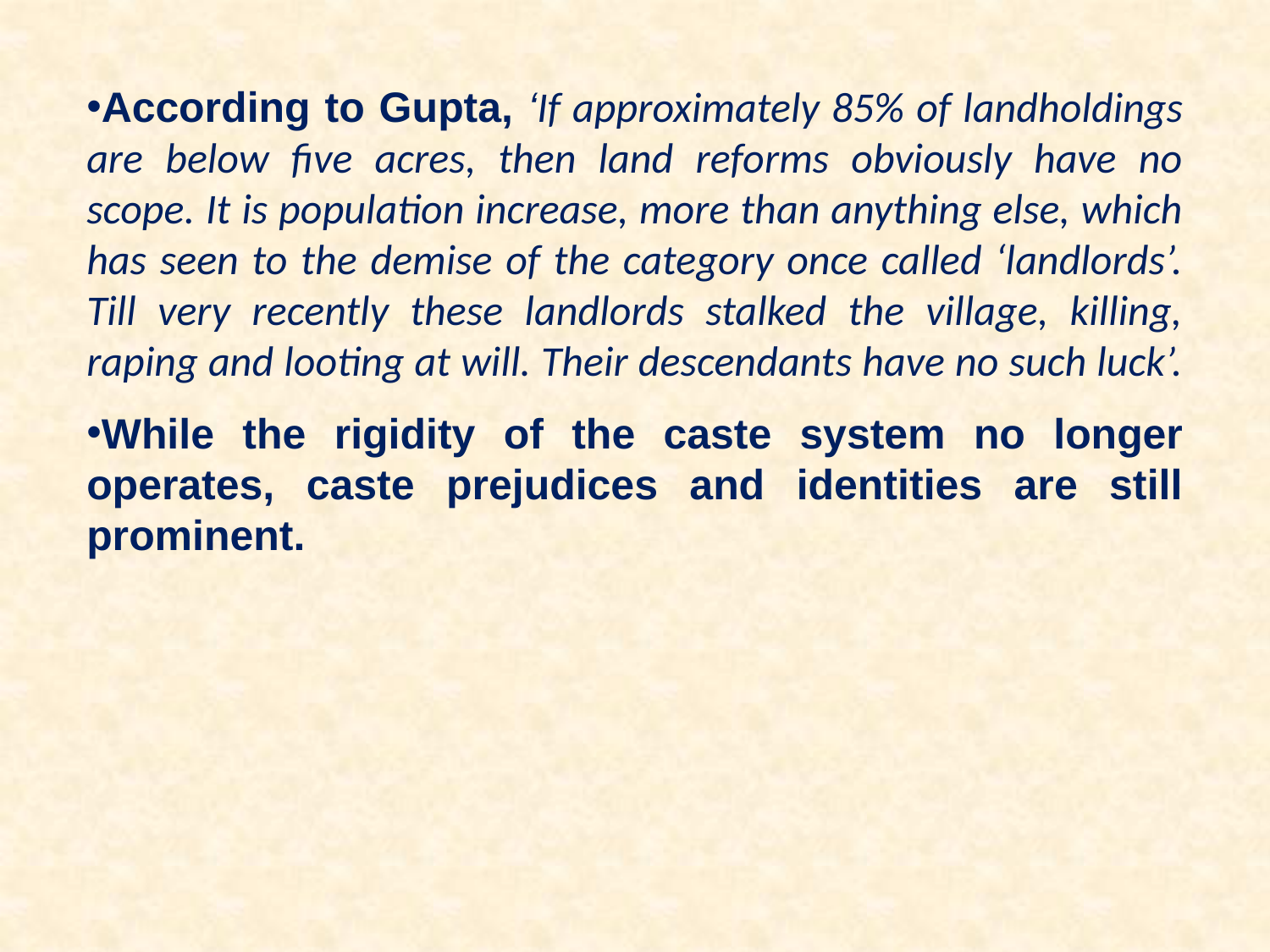

According to Gupta, ‘If approximately 85% of landholdings are below five acres, then land reforms obviously have no scope. It is population increase, more than anything else, which has seen to the demise of the category once called ‘landlords’. Till very recently these landlords stalked the village, killing, raping and looting at will. Their descendants have no such luck’.
While the rigidity of the caste system no longer operates, caste prejudices and identities are still prominent.